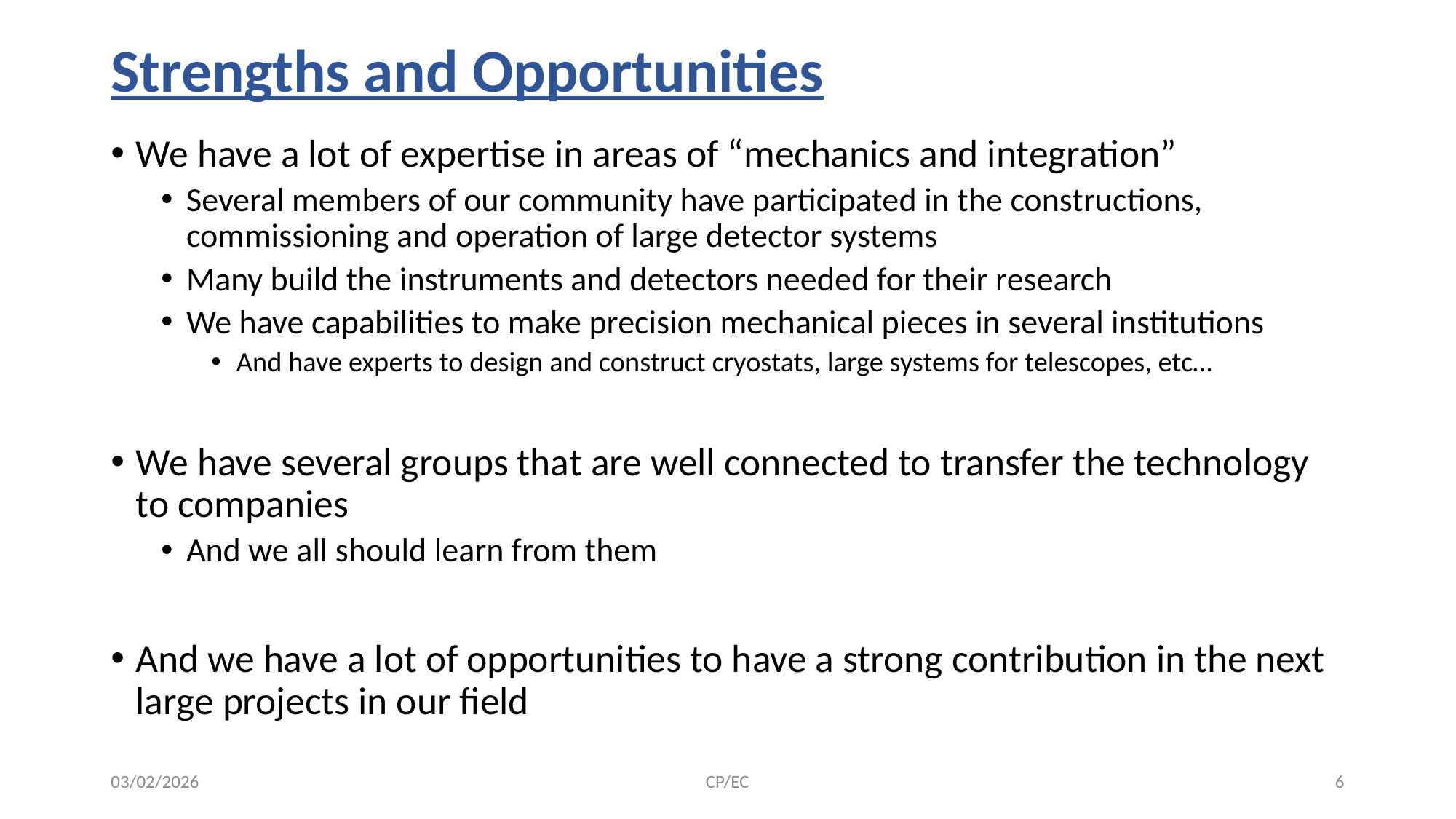

# Strengths and Opportunities
We have a lot of expertise in areas of “mechanics and integration”
Several members of our community have participated in the constructions, commissioning and operation of large detector systems
Many build the instruments and detectors needed for their research
We have capabilities to make precision mechanical pieces in several institutions
And have experts to design and construct cryostats, large systems for telescopes, etc…

We have several groups that are well connected to transfer the technology to companies
And we all should learn from them

And we have a lot of opportunities to have a strong contribution in the next large projects in our field

03/02/2026
CP/EC
6